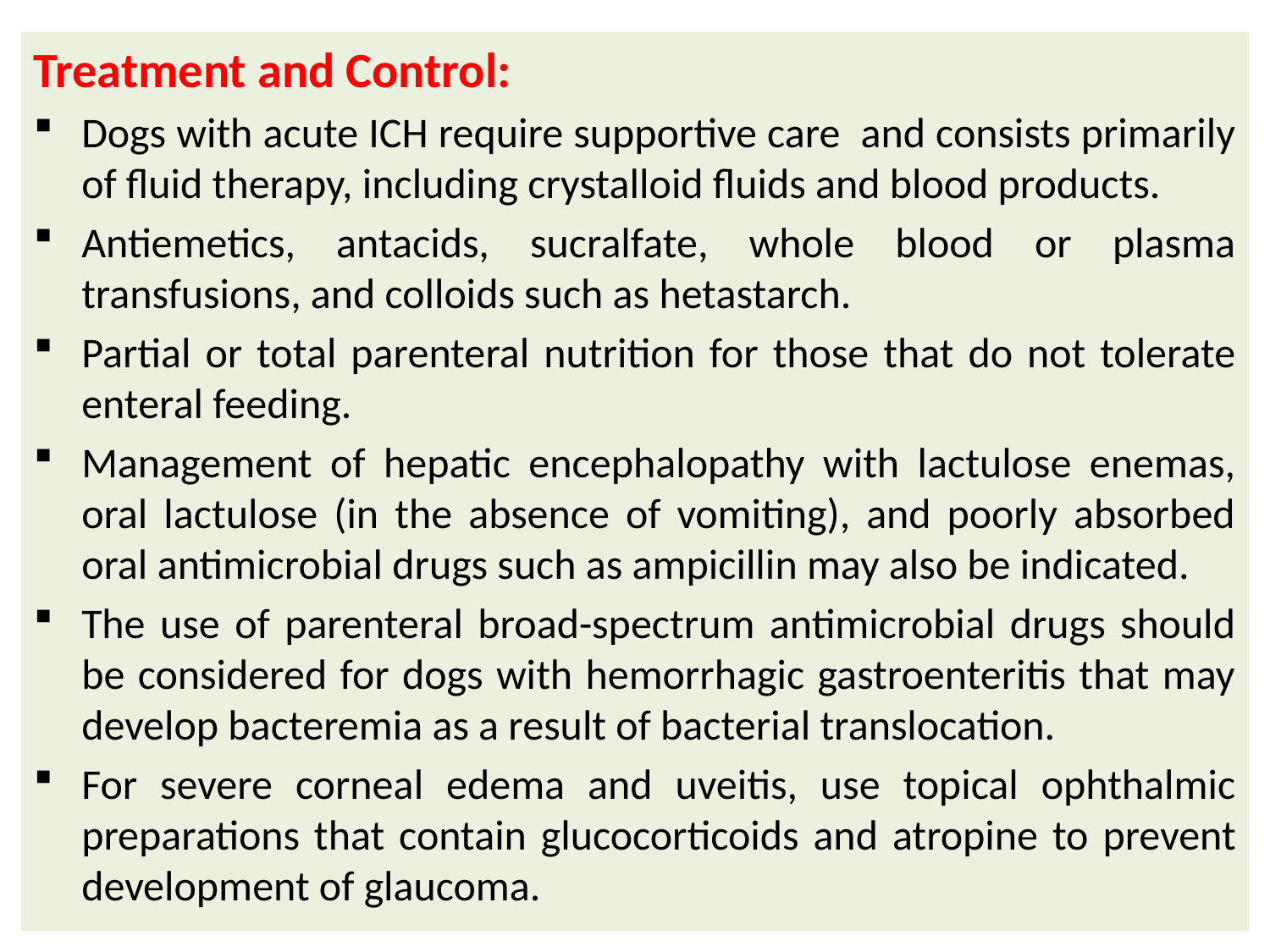

Treatment and Control:
Dogs with acute ICH require supportive care  and consists primarily of fluid therapy, including crystalloid fluids and blood products.
Antiemetics, antacids, sucralfate, whole blood or plasma transfusions, and colloids such as hetastarch.
Partial or total parenteral nutrition for those that do not tolerate enteral feeding.
Management of hepatic encephalopathy with lactulose enemas, oral lactulose (in the absence of vomiting), and poorly absorbed oral antimicrobial drugs such as ampicillin may also be indicated.
The use of parenteral broad-spectrum antimicrobial drugs should be considered for dogs with hemorrhagic gastroenteritis that may develop bacteremia as a result of bacterial translocation.
For severe corneal edema and uveitis, use topical ophthalmic preparations that contain glucocorticoids and atropine to prevent development of glaucoma.